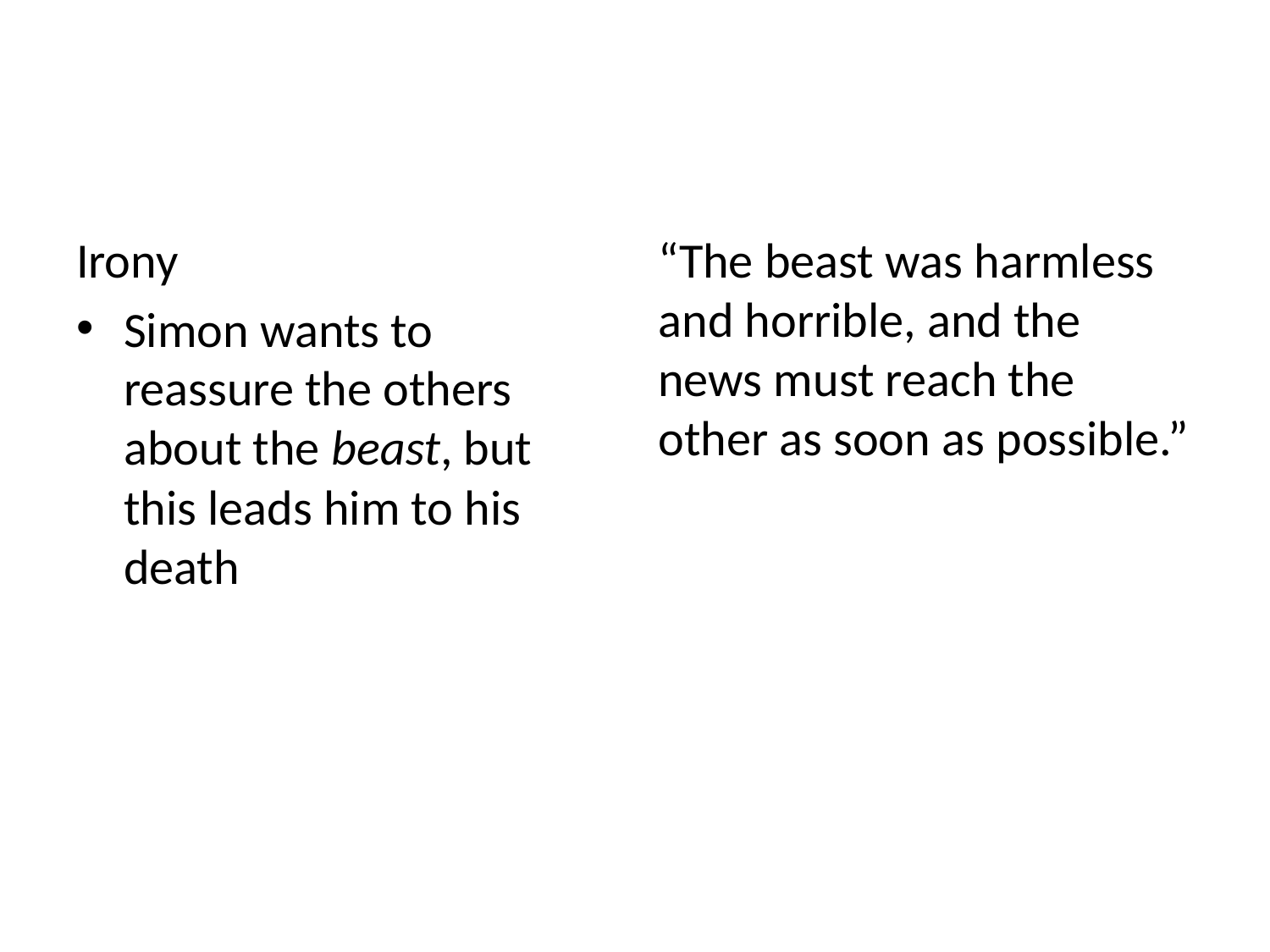

#
Irony
Simon wants to reassure the others about the beast, but this leads him to his death
“The beast was harmless and horrible, and the news must reach the other as soon as possible.”